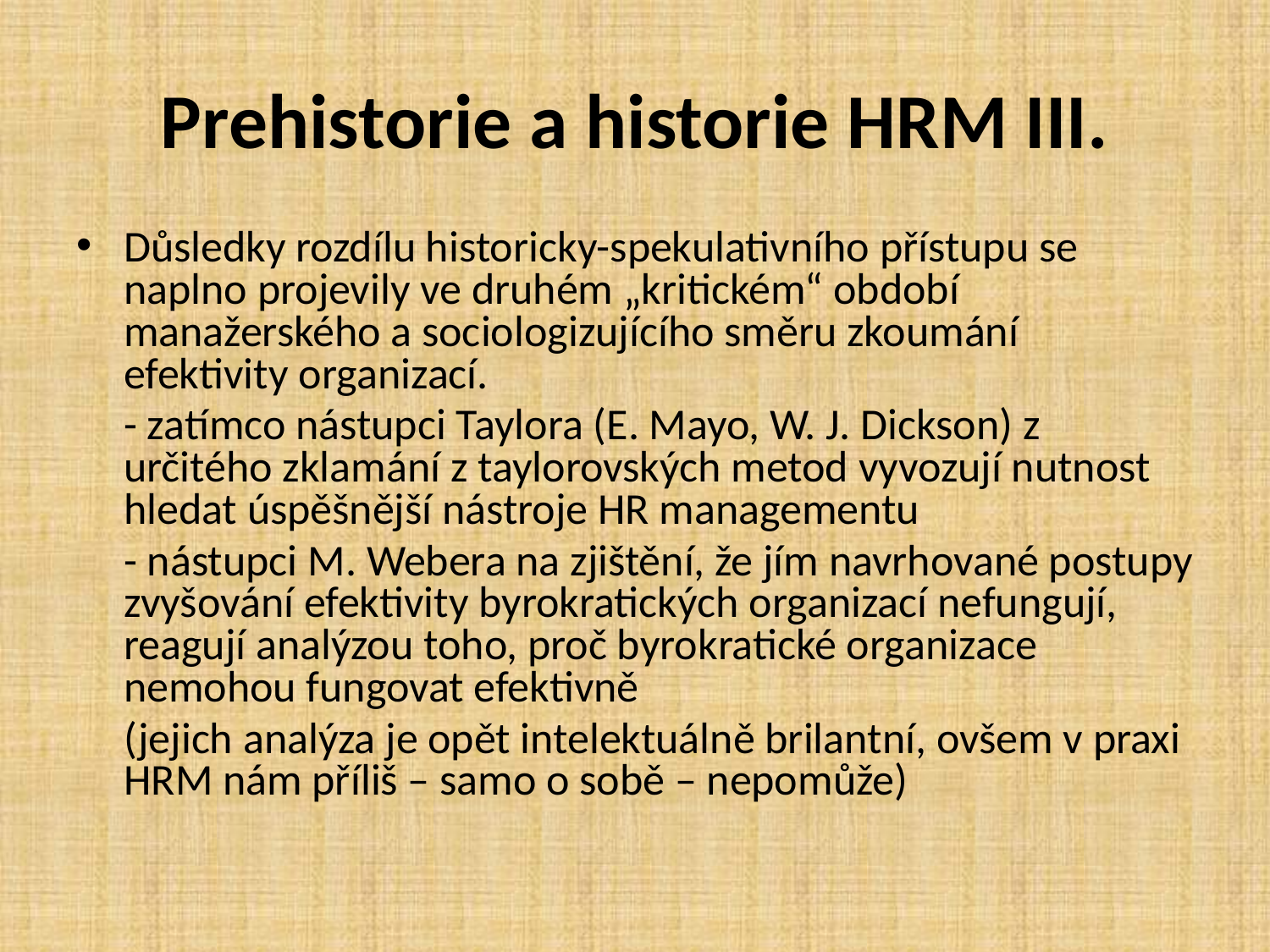

# Prehistorie a historie HRM III.
Důsledky rozdílu historicky-spekulativního přístupu se naplno projevily ve druhém „kritickém“ období manažerského a sociologizujícího směru zkoumání efektivity organizací.
	- zatímco nástupci Taylora (E. Mayo, W. J. Dickson) z určitého zklamání z taylorovských metod vyvozují nutnost hledat úspěšnější nástroje HR managementu
	- nástupci M. Webera na zjištění, že jím navrhované postupy zvyšování efektivity byrokratických organizací nefungují, reagují analýzou toho, proč byrokratické organizace nemohou fungovat efektivně
	(jejich analýza je opět intelektuálně brilantní, ovšem v praxi HRM nám příliš – samo o sobě – nepomůže)